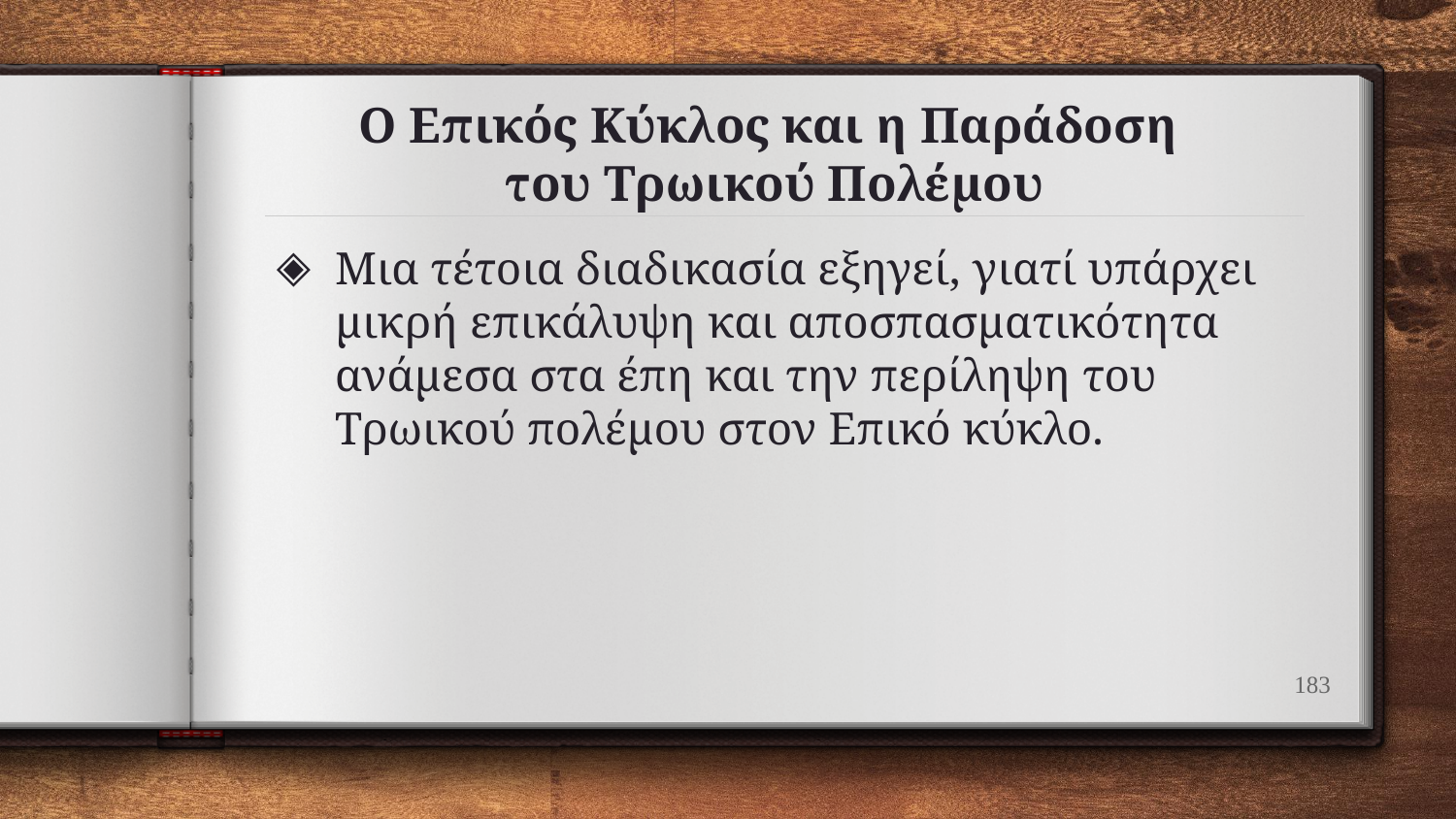

# Ο Επικός Κύκλος και η Παράδοση του Τρωικού Πολέμου
Μια τέτοια διαδικασία εξηγεί, γιατί υπάρχει μικρή επικάλυψη και αποσπασματικότητα ανάμεσα στα έπη και την περίληψη του Τρωικού πολέμου στον Επικό κύκλο.

183